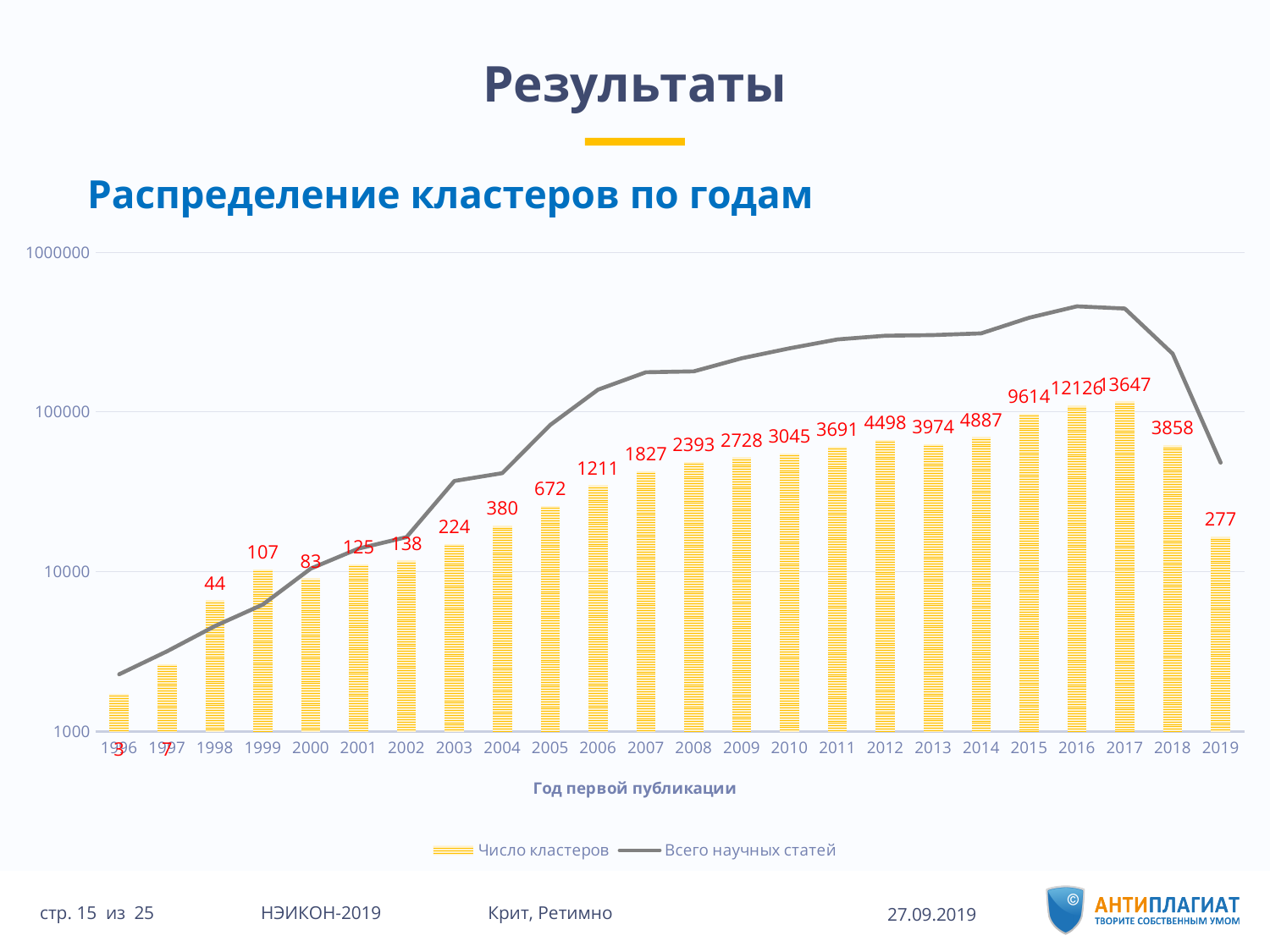

# Результаты
Распределение кластеров по годам

### Chart

| Category | Число кластеров | Всего научных статей |
|---|---|---|
| 1996 | 3.0 | 2283.0 |
| 1997 | 7.0 | 3179.0 |
| 1998 | 44.0 | 4575.0 |
| 1999 | 107.0 | 6238.0 |
| 2000 | 83.0 | 10467.0 |
| 2001 | 125.0 | 13971.0 |
| 2002 | 138.0 | 16490.0 |
| 2003 | 224.0 | 37042.0 |
| 2004 | 380.0 | 41457.0 |
| 2005 | 672.0 | 82996.0 |
| 2006 | 1211.0 | 138096.0 |
| 2007 | 1827.0 | 177358.0 |
| 2008 | 2393.0 | 179771.0 |
| 2009 | 2728.0 | 216991.0 |
| 2010 | 3045.0 | 250510.0 |
| 2011 | 3691.0 | 284723.0 |
| 2012 | 4498.0 | 300352.0 |
| 2013 | 3974.0 | 303097.0 |
| 2014 | 4887.0 | 310632.0 |
| 2015 | 9614.0 | 389051.0 |
| 2016 | 12126.0 | 458550.0 |
| 2017 | 13647.0 | 444368.0 |
| 2018 | 3858.0 | 231512.0 |
| 2019 | 277.0 | 48287.0 |
27.09.2019
25                       НЭИКОН-2019                       Крит, Ретимно
стр. 15  из